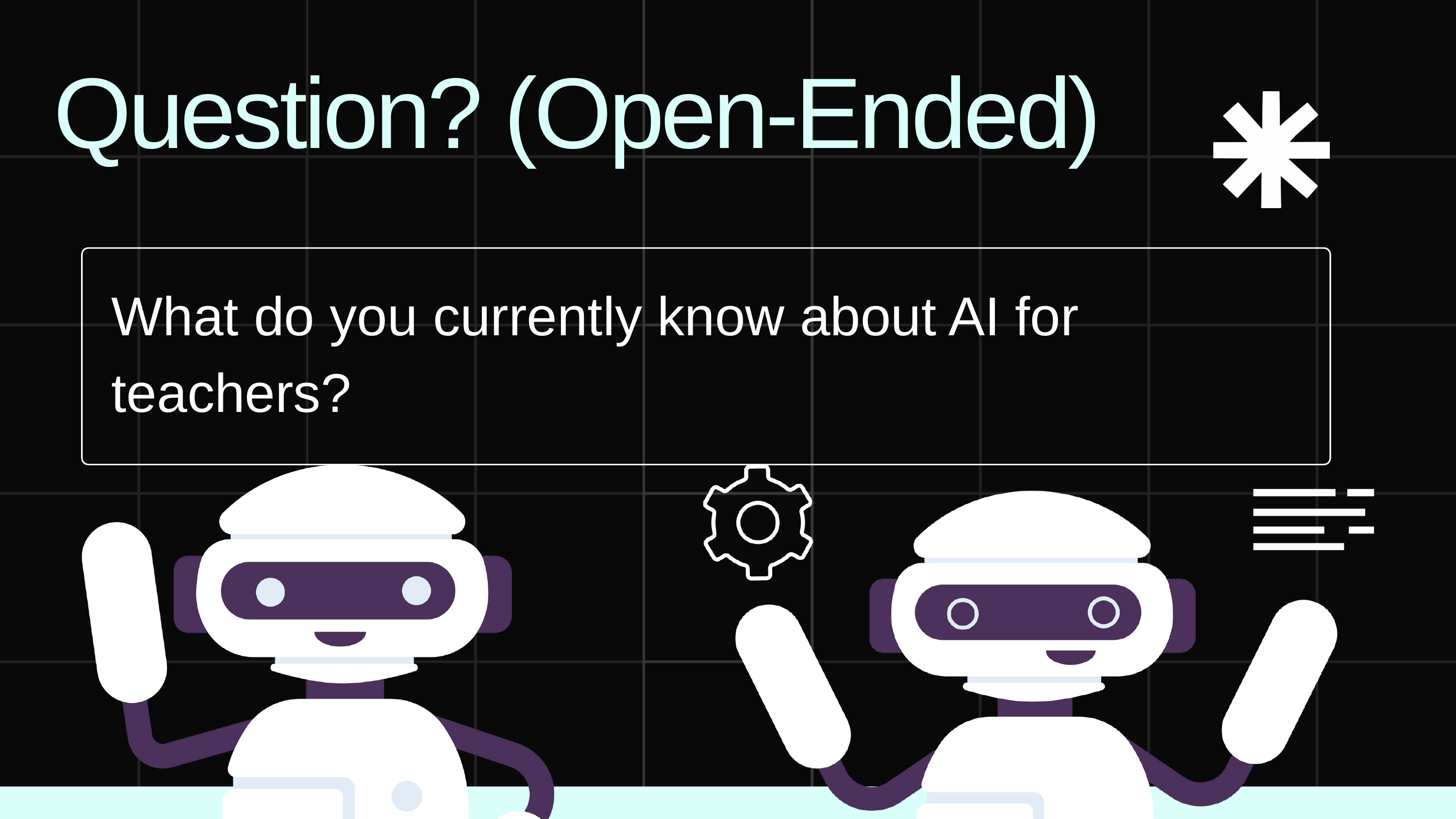

Question? (Open-Ended)

What do you currently know about AI for teachers?